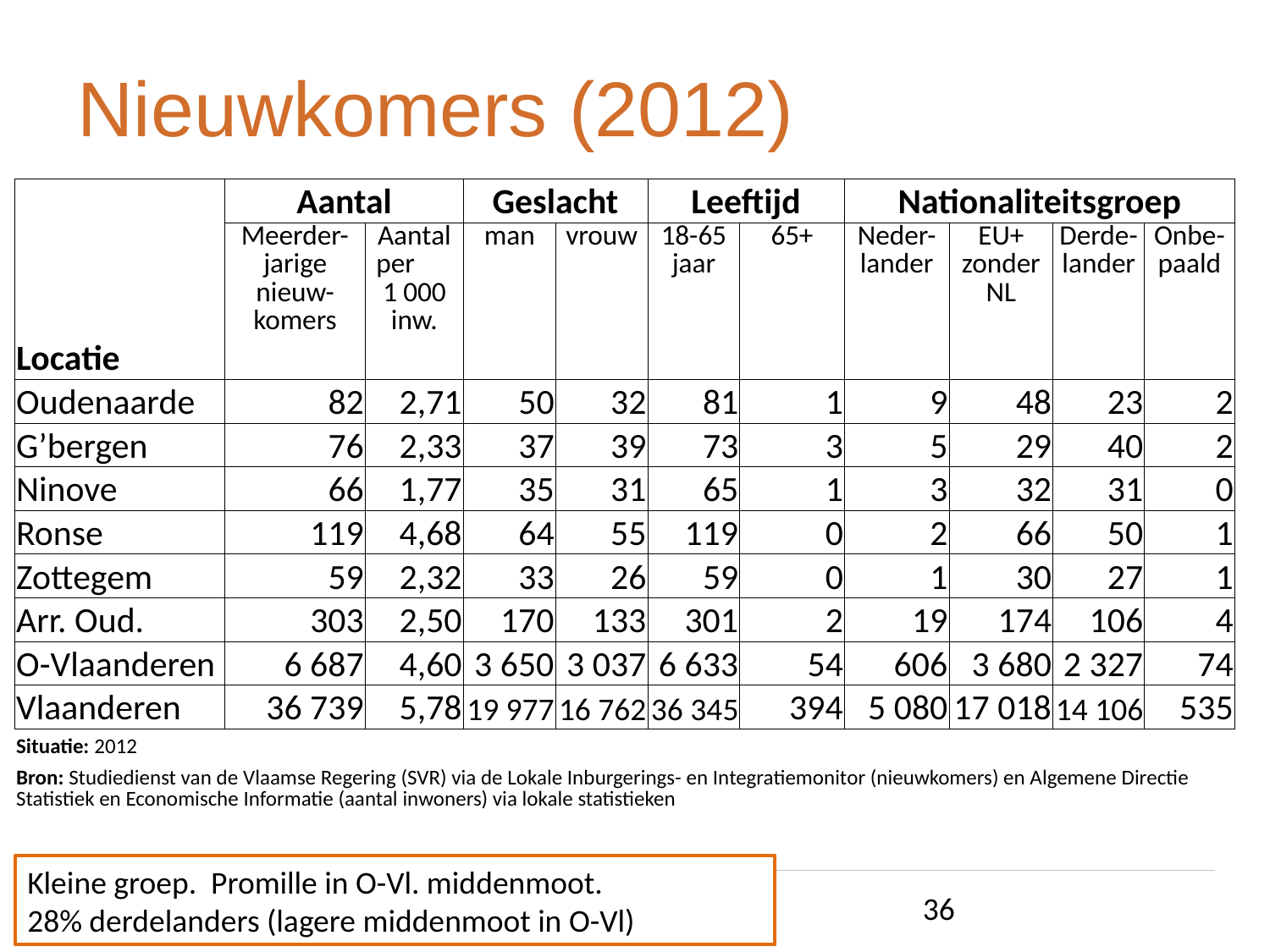

# Nieuwkomers (2012)
| Locatie | Aantal |  | Geslacht |  | Leeftijd |  | Nationaliteitsgroep |  |  |  |
| --- | --- | --- | --- | --- | --- | --- | --- | --- | --- | --- |
|  | Meerder-jarige nieuw-komers | Aantal per 1 000 inw. | man | vrouw | 18-65 jaar | 65+ | Neder-lander | EU+ zonder NL | Derde-lander | Onbe-paald |
| Oudenaarde | 82 | 2,71 | 50 | 32 | 81 | 1 | 9 | 48 | 23 | 2 |
| G’bergen | 76 | 2,33 | 37 | 39 | 73 | 3 | 5 | 29 | 40 | 2 |
| Ninove | 66 | 1,77 | 35 | 31 | 65 | 1 | 3 | 32 | 31 | 0 |
| Ronse | 119 | 4,68 | 64 | 55 | 119 | 0 | 2 | 66 | 50 | 1 |
| Zottegem | 59 | 2,32 | 33 | 26 | 59 | 0 | 1 | 30 | 27 | 1 |
| Arr. Oud. | 303 | 2,50 | 170 | 133 | 301 | 2 | 19 | 174 | 106 | 4 |
| O-Vlaanderen | 6 687 | 4,60 | 3 650 | 3 037 | 6 633 | 54 | 606 | 3 680 | 2 327 | 74 |
| Vlaanderen | 36 739 | 5,78 | 19 977 | 16 762 | 36 345 | 394 | 5 080 | 17 018 | 14 106 | 535 |
|  |  |  |  |  |  |  |  |  |  |  |
| Situatie: 2012 |  |  |  |  |  |  |  |  |  |  |
| Bron: Studiedienst van de Vlaamse Regering (SVR) via de Lokale Inburgerings- en Integratiemonitor (nieuwkomers) en Algemene Directie Statistiek en Economische Informatie (aantal inwoners) via lokale statistieken |  |  |  |  |  |  |  |  |  |  |
Kleine groep.  Promille in O-Vl. middenmoot.
28% derdelanders (lagere middenmoot in O-Vl)
19/05/2015
36